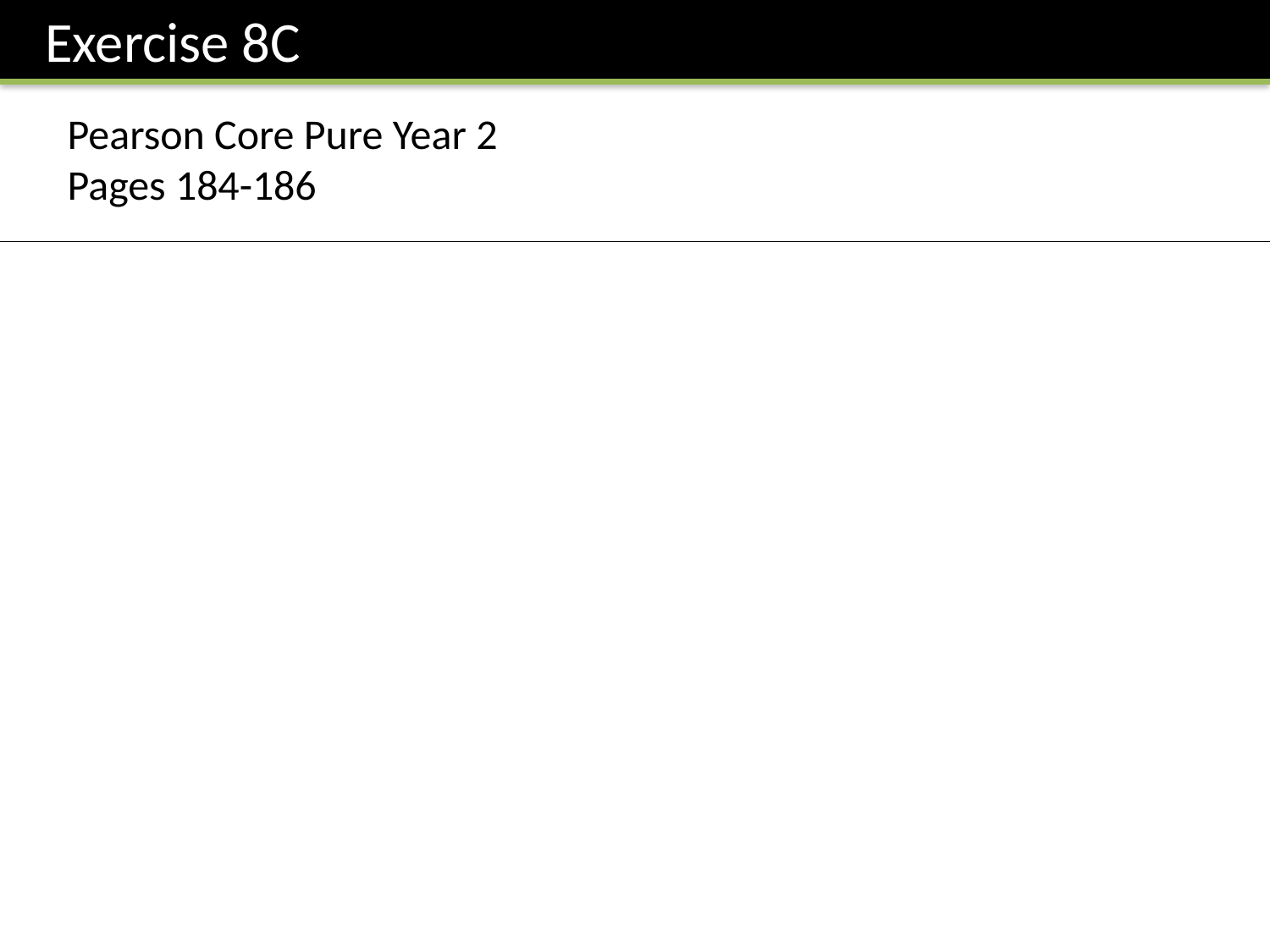

Exercise 8C
Pearson Core Pure Year 2
Pages 184-186